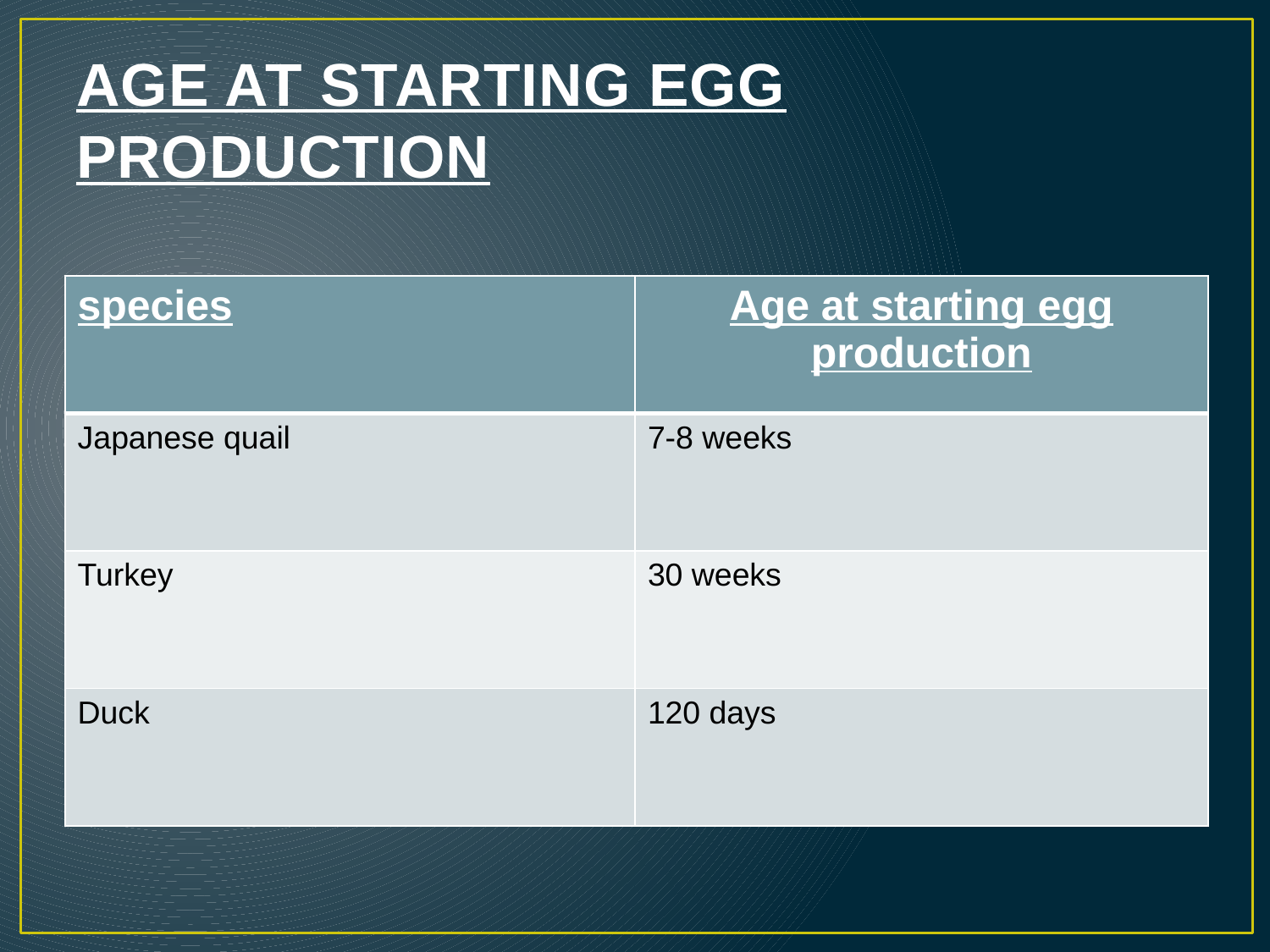

# AGE AT STARTING EGG PRODUCTION
| species | Age at starting egg production |
| --- | --- |
| Japanese quail | 7-8 weeks |
| Turkey | 30 weeks |
| Duck | 120 days |